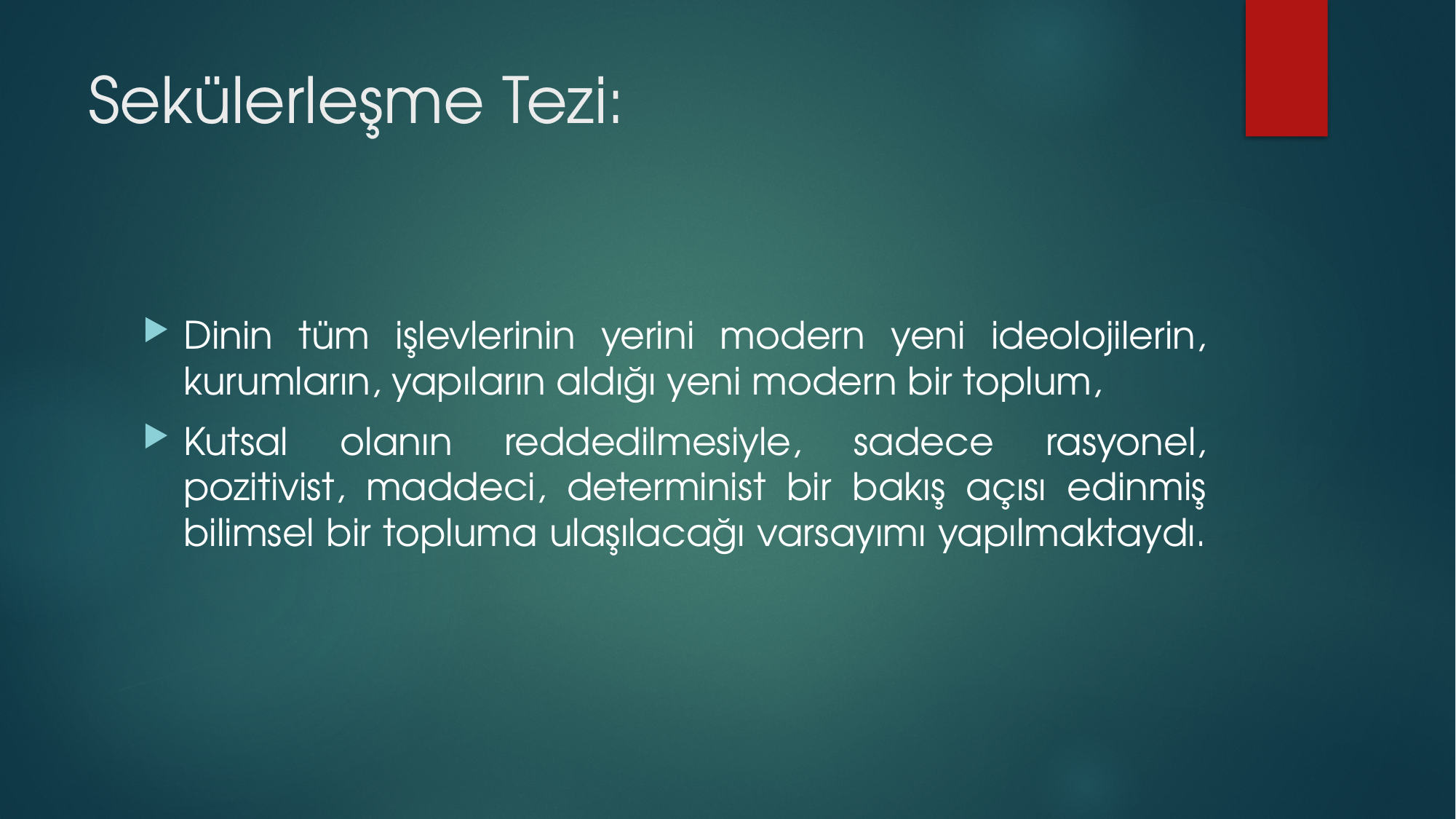

# Sekülerleşme Tezi:

Dinin tüm işlevlerinin yerini modern yeni ideolojilerin, kurumların, yapıların aldığı yeni modern bir toplum,
Kutsal olanın reddedilmesiyle, sadece rasyonel, pozitivist, maddeci, determinist bir bakış açısı edinmiş bilimsel bir topluma ulaşılacağı varsayımı yapılmaktaydı.